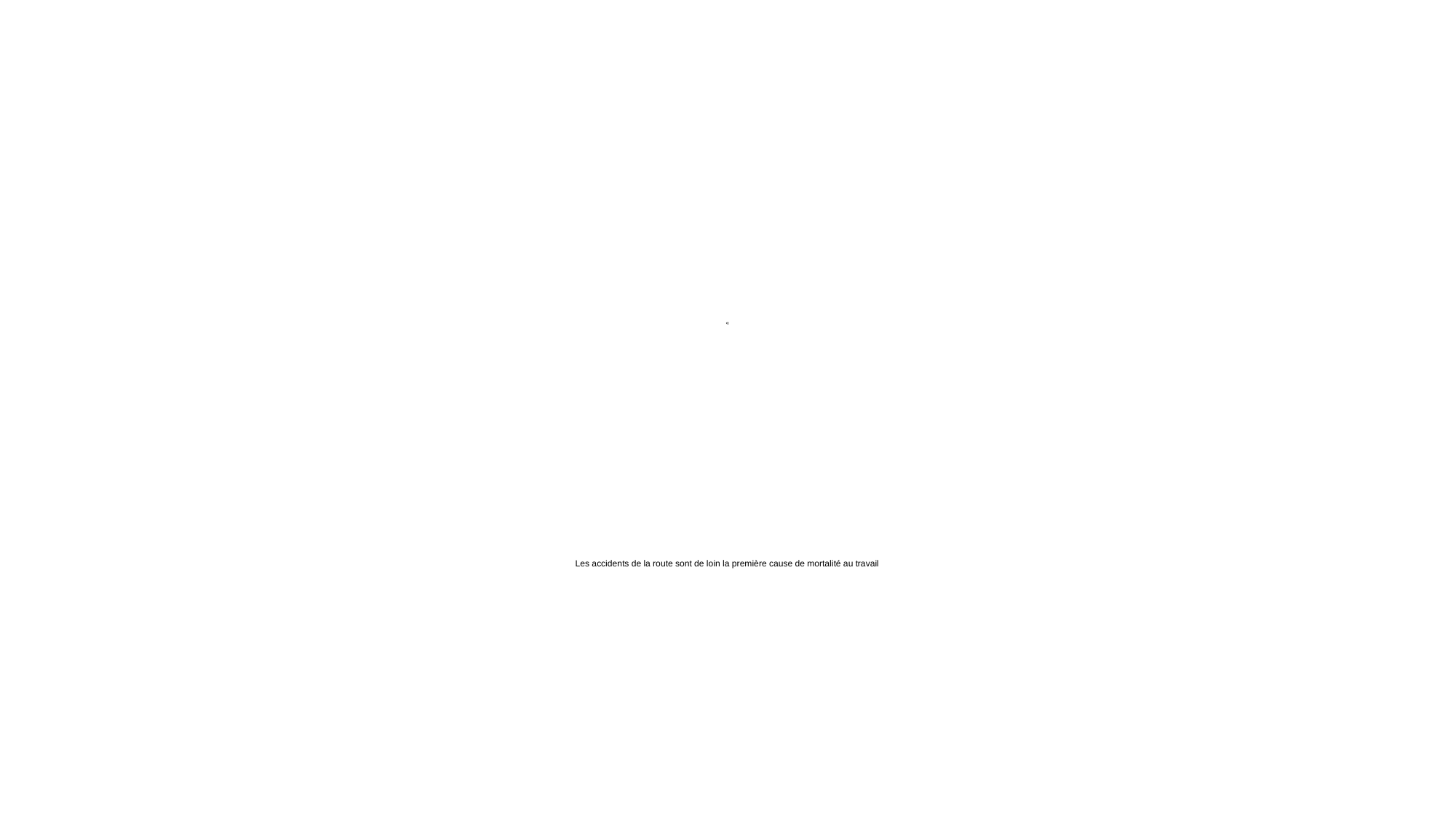

# « Les accidents de la route sont de loin la première cause de mortalité au travail